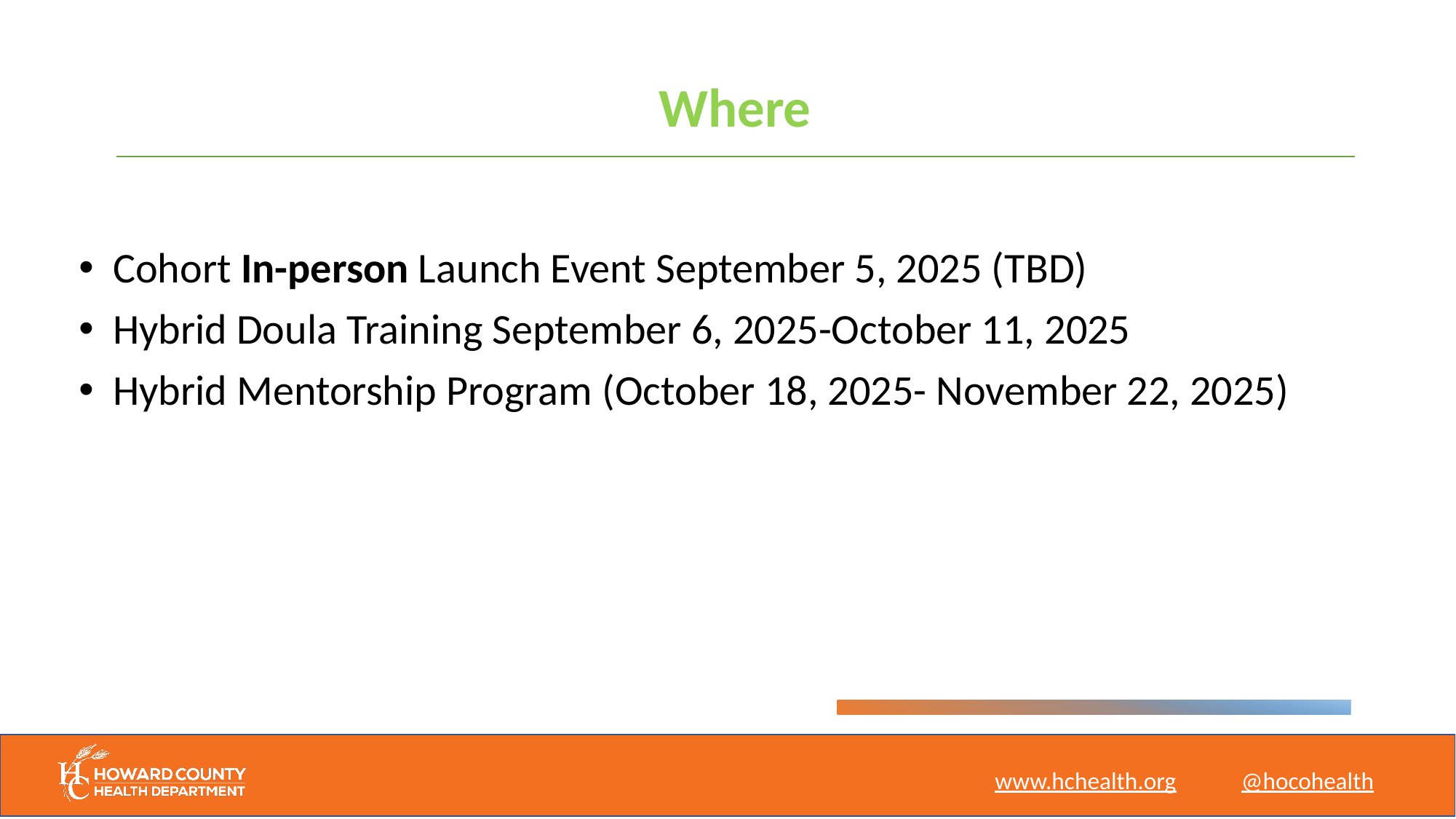

# Where

Cohort In-person Launch Event September 5, 2025 (TBD)
Hybrid Doula Training September 6, 2025-October 11, 2025
Hybrid Mentorship Program (October 18, 2025- November 22, 2025)